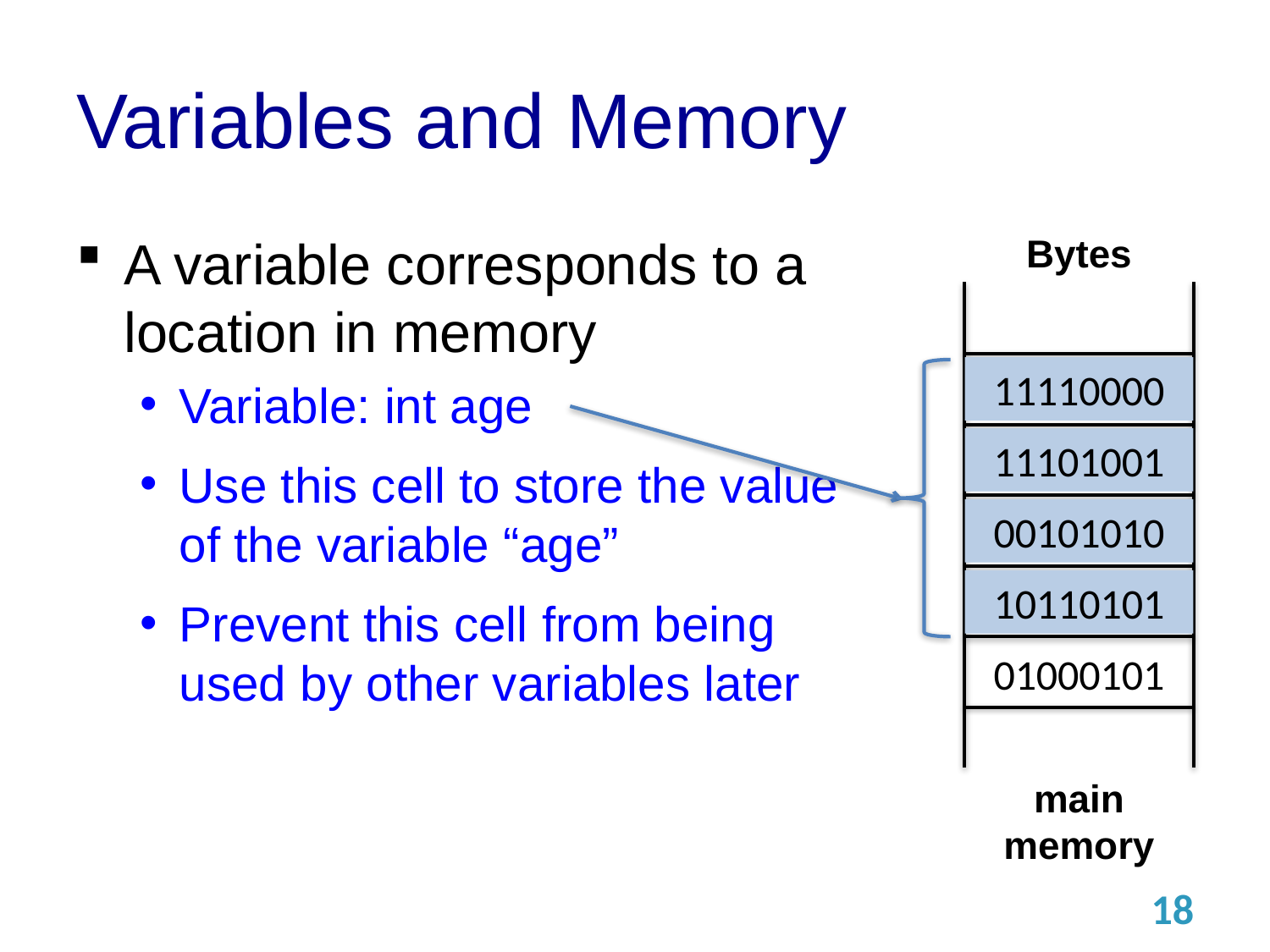

# Variables and Memory
A variable corresponds to a location in memory
Variable: int age
Use this cell to store the value of the variable “age”
Prevent this cell from being used by other variables later
Bytes
11110000

11101001
00101010
10110101
01000101
main memory
18